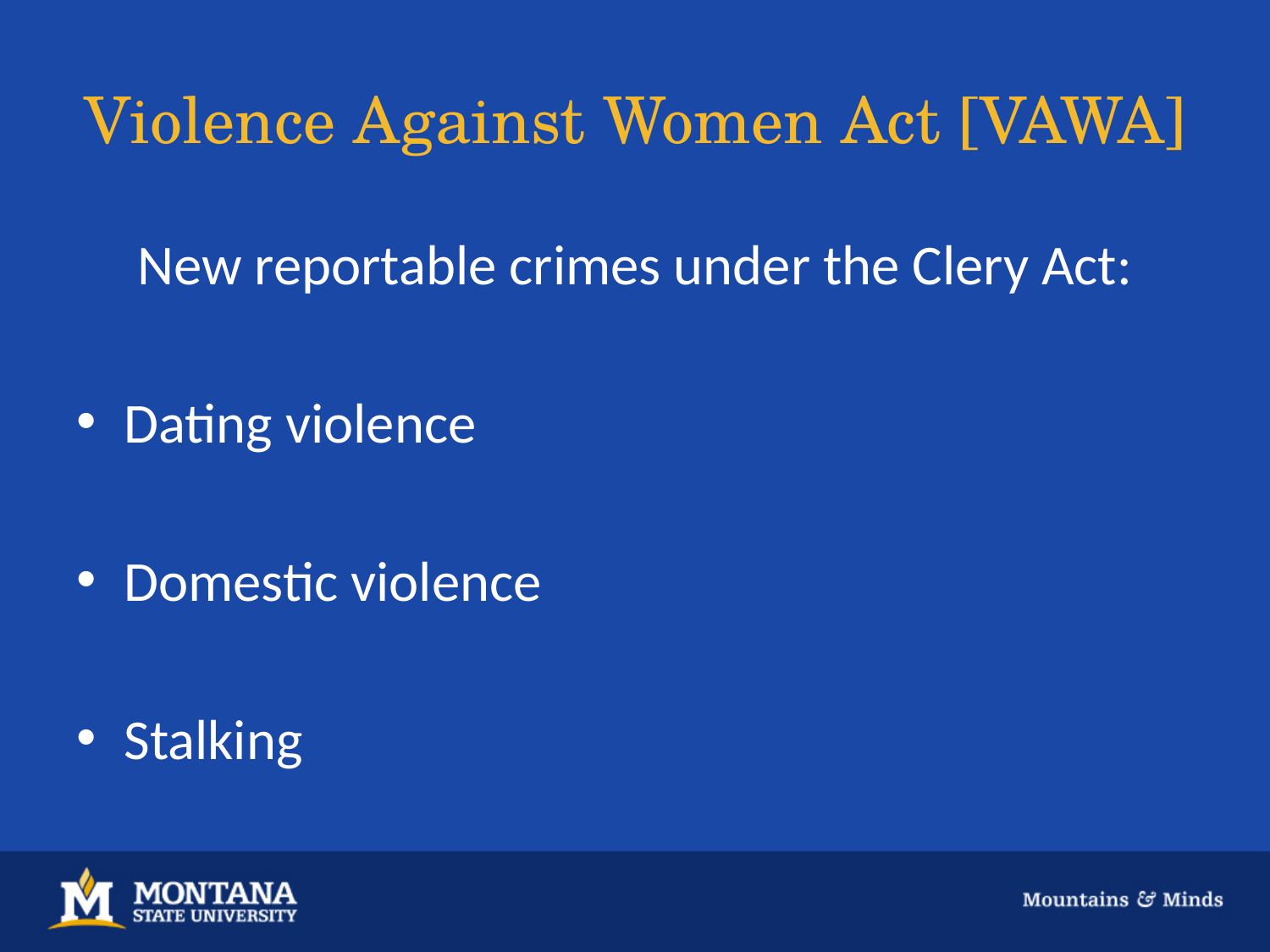

# Violence Against Women Act [VAWA]
New reportable crimes under the Clery Act:

Dating violence

Domestic violence

Stalking